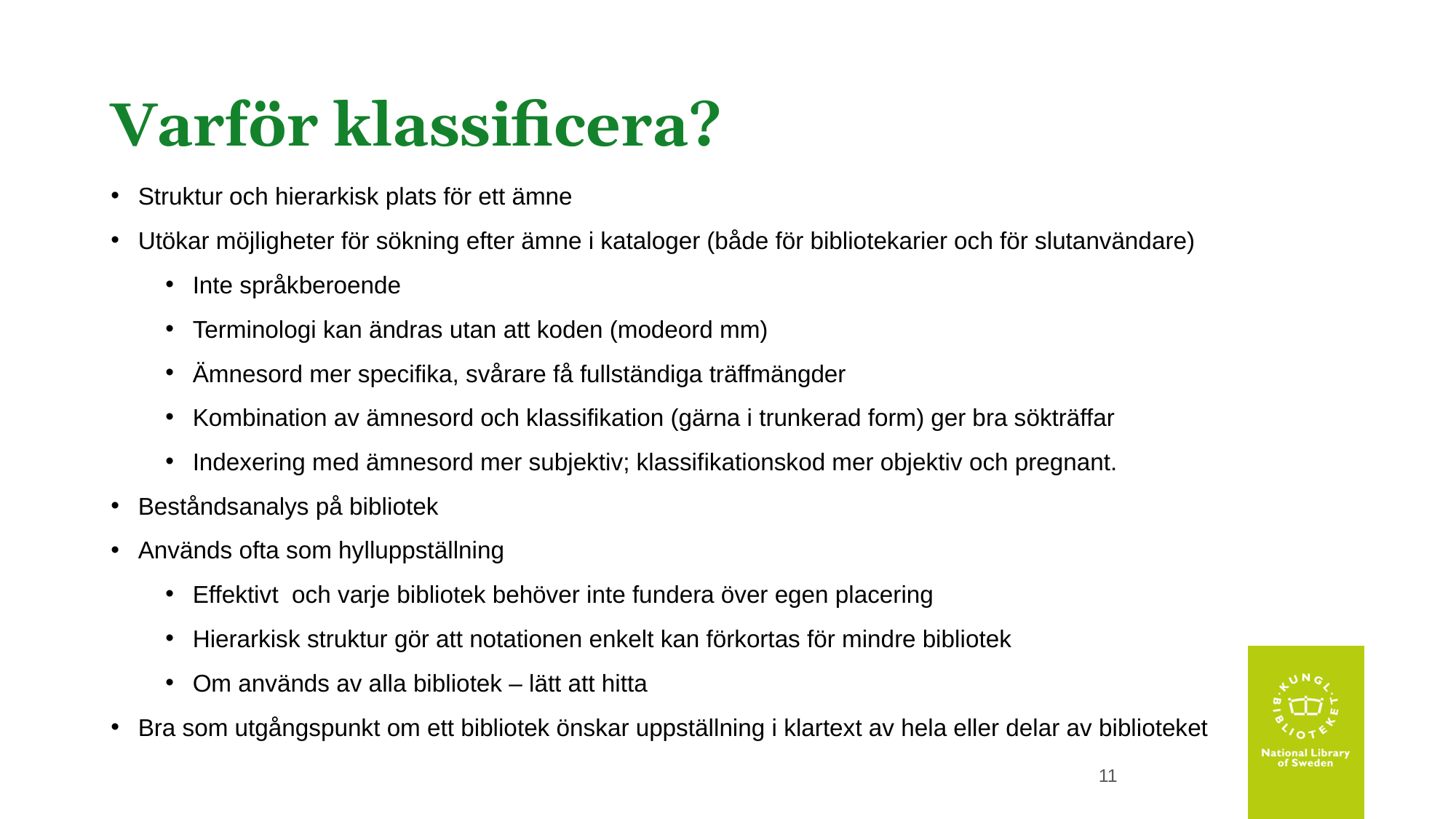

# Varför klassificera?
Struktur och hierarkisk plats för ett ämne
Utökar möjligheter för sökning efter ämne i kataloger (både för bibliotekarier och för slutanvändare)
Inte språkberoende
Terminologi kan ändras utan att koden (modeord mm)
Ämnesord mer specifika, svårare få fullständiga träffmängder
Kombination av ämnesord och klassifikation (gärna i trunkerad form) ger bra sökträffar
Indexering med ämnesord mer subjektiv; klassifikationskod mer objektiv och pregnant.
Beståndsanalys på bibliotek
Används ofta som hylluppställning
Effektivt  och varje bibliotek behöver inte fundera över egen placering
Hierarkisk struktur gör att notationen enkelt kan förkortas för mindre bibliotek
Om används av alla bibliotek – lätt att hitta
Bra som utgångspunkt om ett bibliotek önskar uppställning i klartext av hela eller delar av biblioteket

11